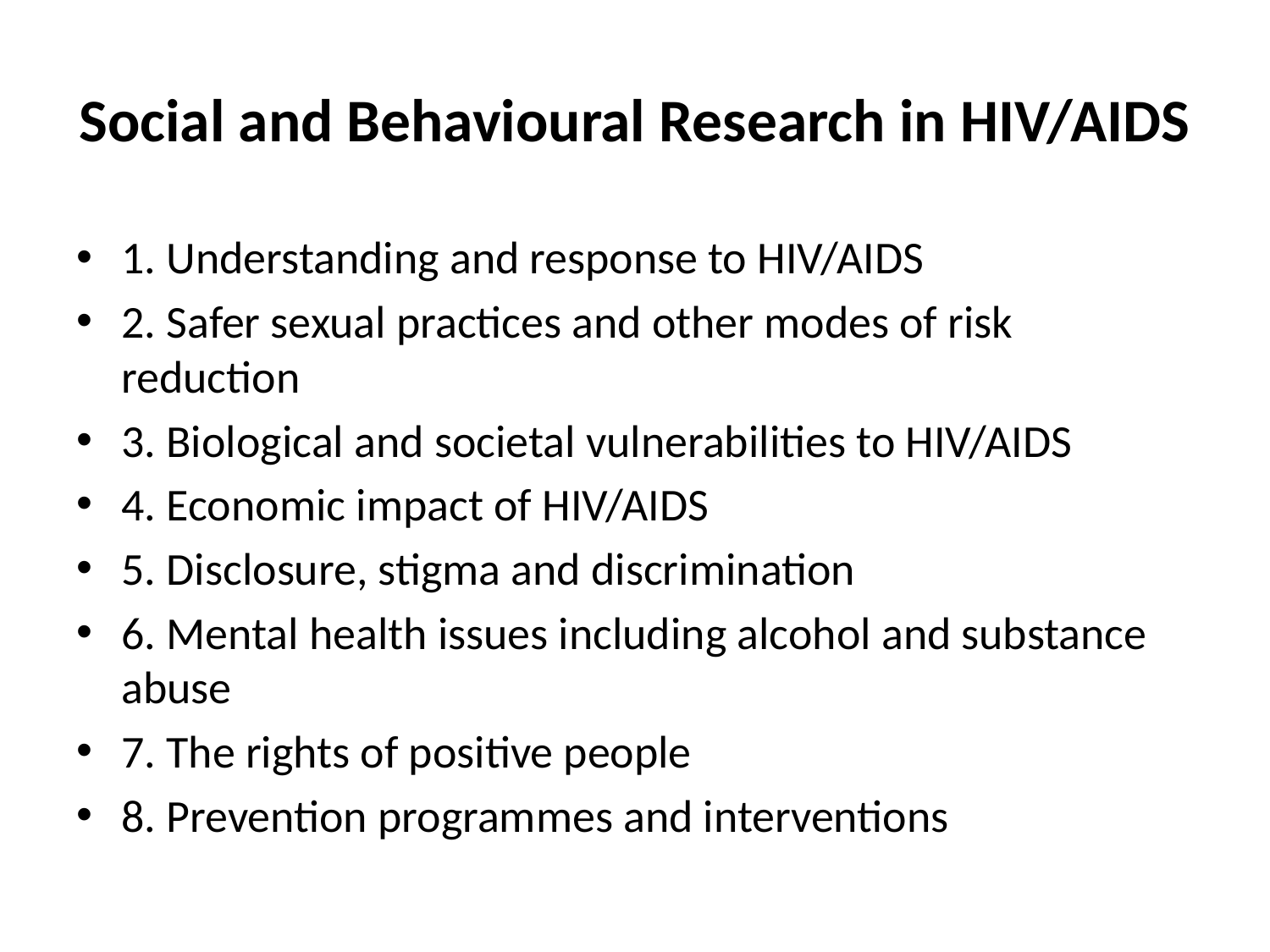

# Social and Behavioural Research in HIV/AIDS
1. Understanding and response to HIV/AIDS
2. Safer sexual practices and other modes of risk reduction
3. Biological and societal vulnerabilities to HIV/AIDS
4. Economic impact of HIV/AIDS
5. Disclosure, stigma and discrimination
6. Mental health issues including alcohol and substance abuse
7. The rights of positive people
8. Prevention programmes and interventions